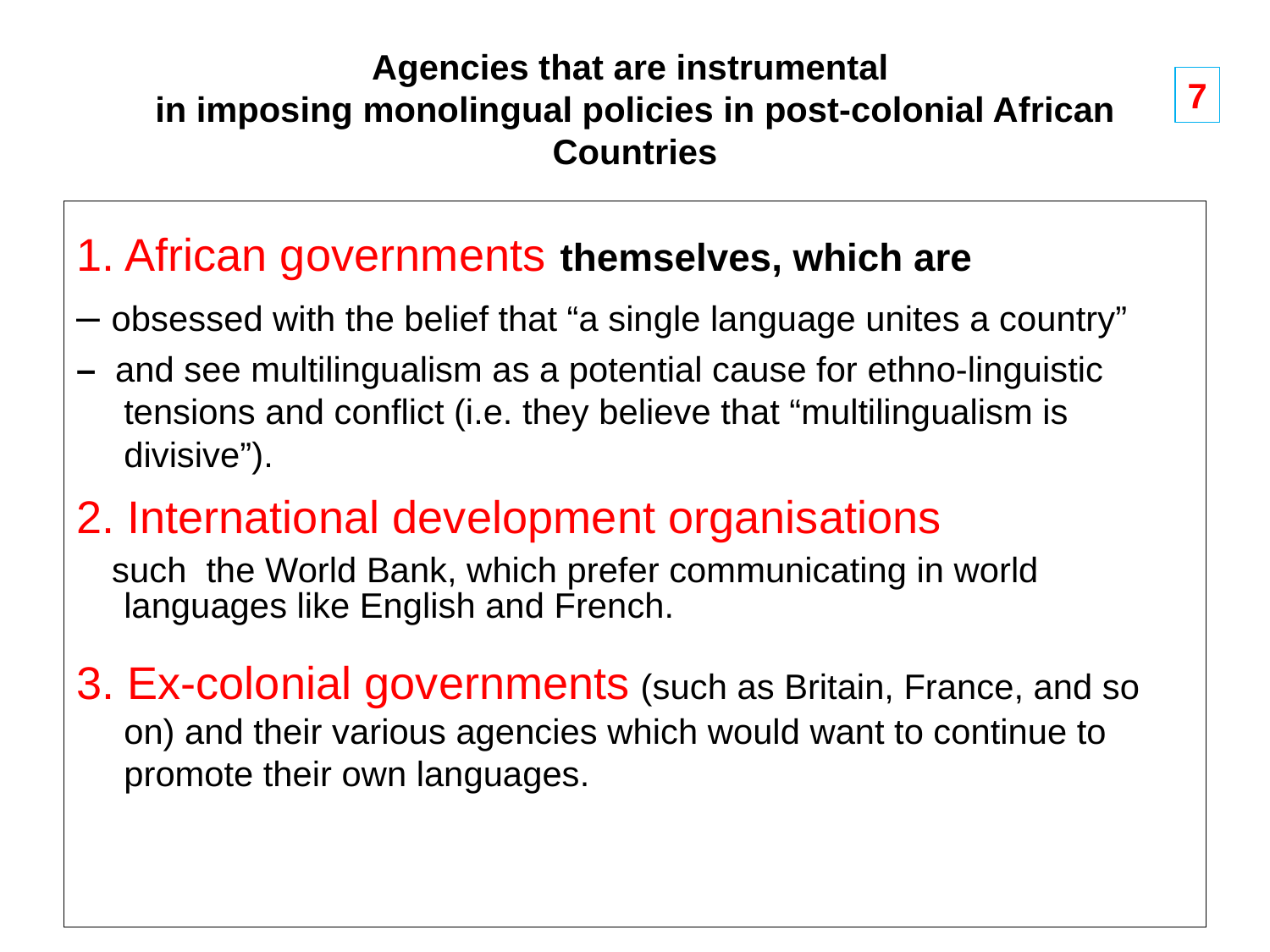

# Agencies that are instrumental in imposing monolingual policies in post-colonial African Countries
7

1. African governments themselves, which are
– obsessed with the belief that “a single language unites a country”
–  and see multilingualism as a potential cause for ethno-linguistic tensions and conflict (i.e. they believe that “multilingualism is divisive”).

2. International development organisations
   such  the World Bank, which prefer communicating in world languages like English and French.

3. Ex-colonial governments (such as Britain, France, and so on) and their various agencies which would want to continue to promote their own languages.